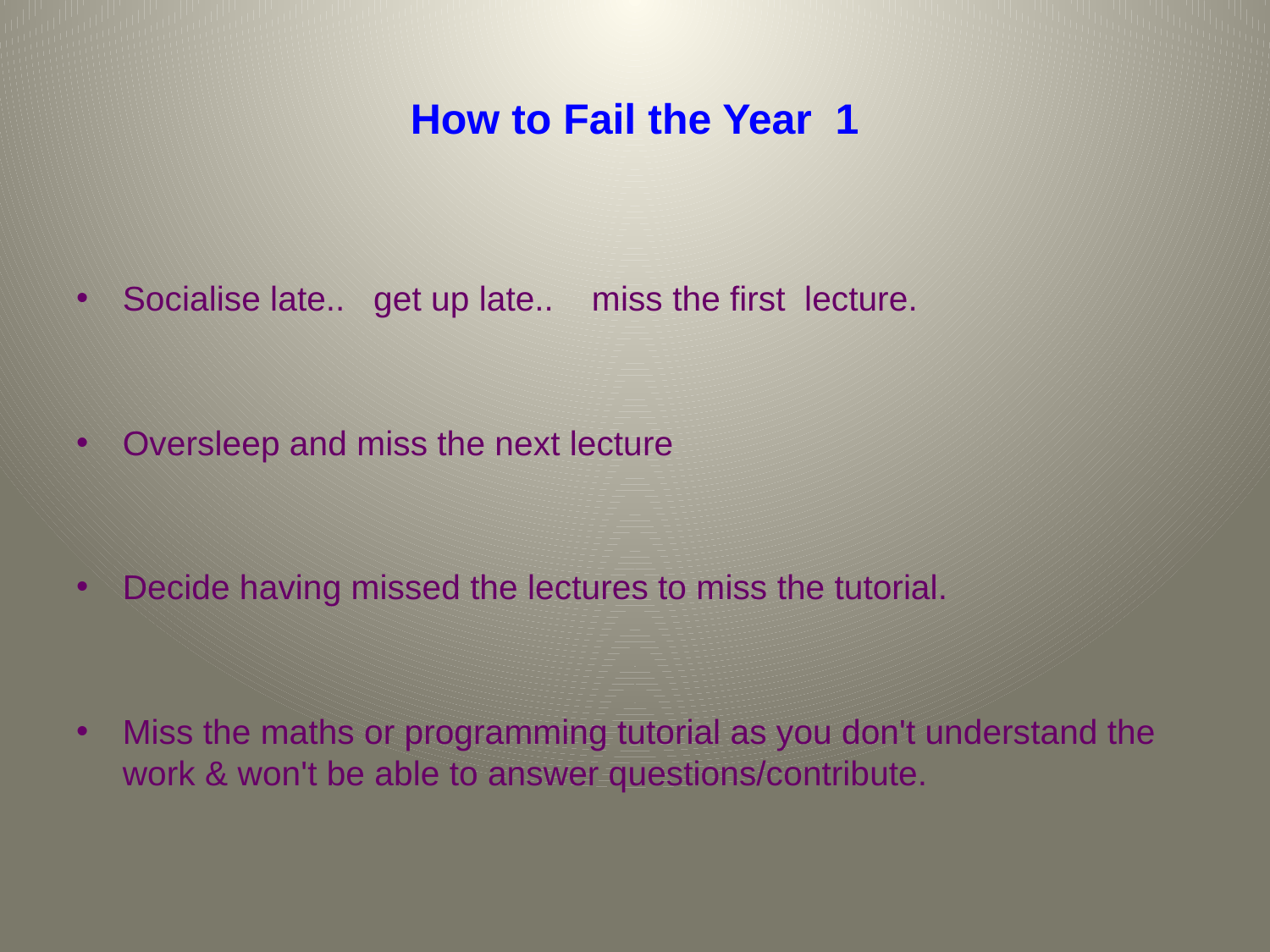

# How to Fail the Year  1

Socialise late..   get up late..    miss the first  lecture.

Oversleep and miss the next lecture

Decide having missed the lectures to miss the tutorial.

Miss the maths or programming tutorial as you don't understand the work & won't be able to answer questions/contribute.